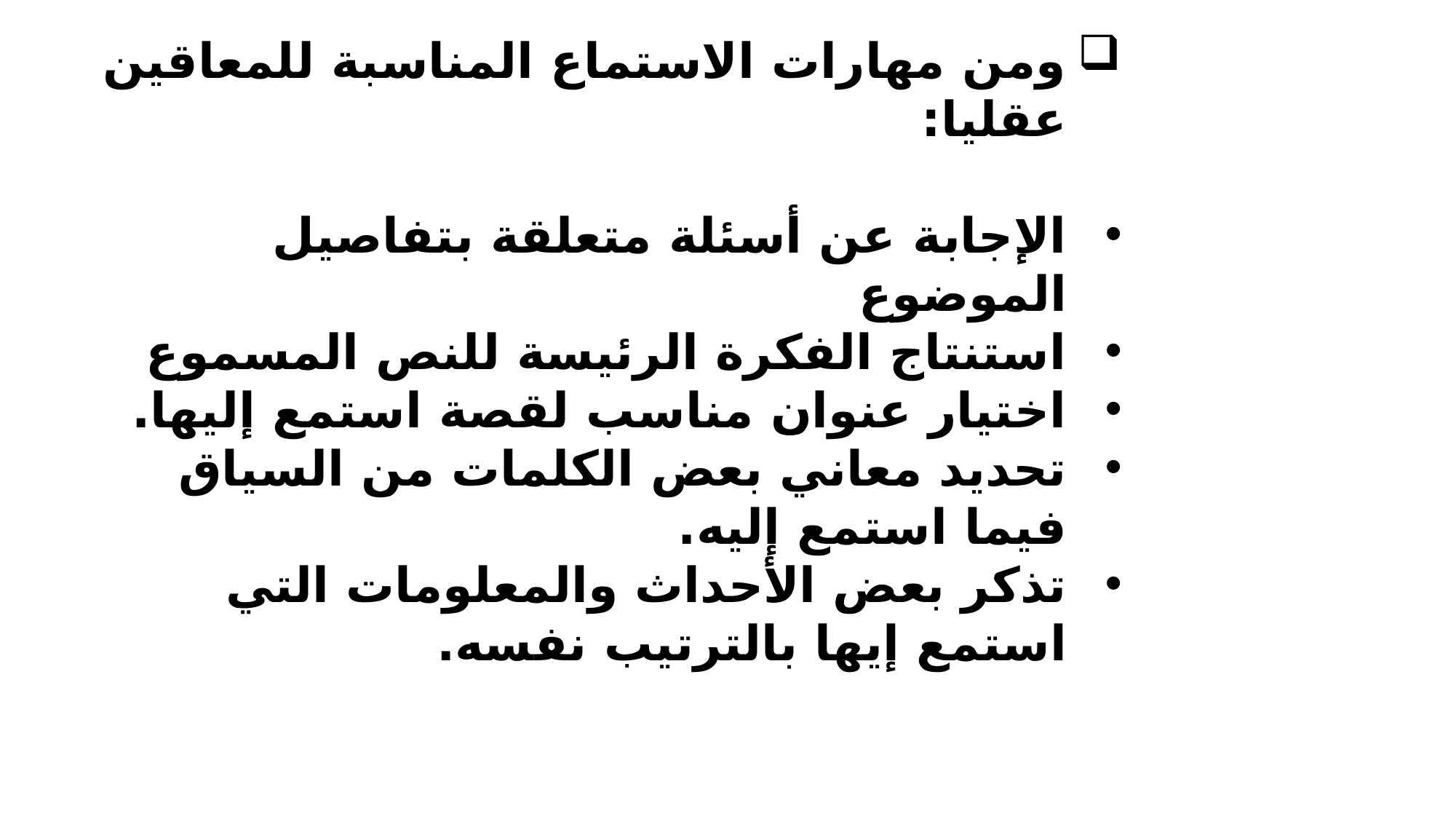

ومن مهارات الاستماع المناسبة للمعاقين عقليا:

الإجابة عن أسئلة متعلقة بتفاصيل الموضوع
استنتاج الفكرة الرئيسة للنص المسموع
اختيار عنوان مناسب لقصة استمع إليها.
تحديد معاني بعض الكلمات من السياق فيما استمع إليه.
تذكر بعض الأحداث والمعلومات التي استمع إيها بالترتيب نفسه.